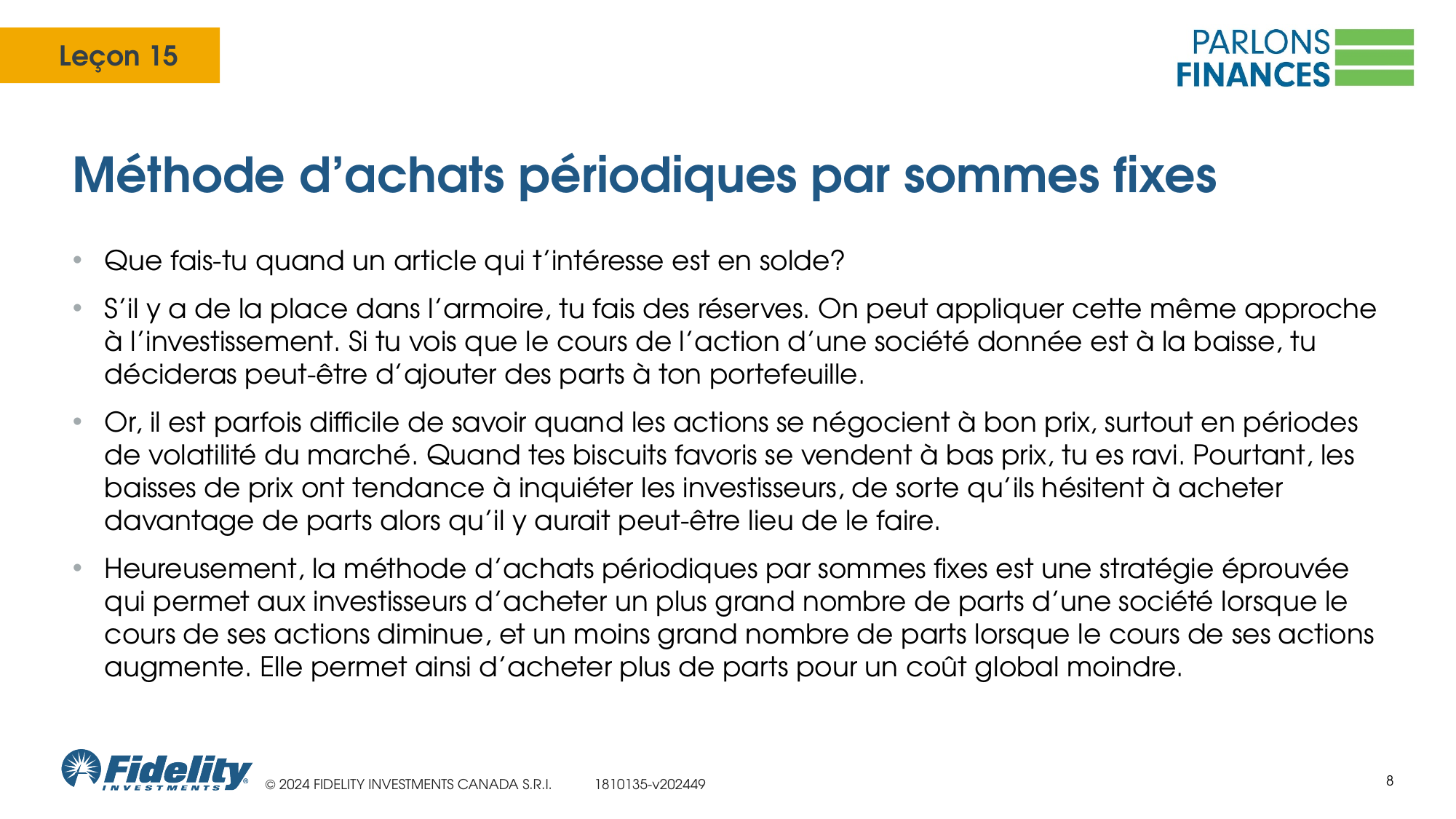

# Méthode d’achats périodiques par sommes fixes
Que fais-tu quand un article qui t’intéresse est en solde?
S’il y a de la place dans l’armoire, tu fais des réserves. On peut appliquer cette même approche à l’investissement. Si tu vois que le cours de l’action d’une société donnée est à la baisse, tu décideras peut-être d’ajouter des parts à ton portefeuille.
Or, il est parfois difficile de savoir quand les actions se négocient à bon prix, surtout en périodes de volatilité du marché. Quand tes biscuits favoris se vendent à bas prix, tu es ravi. Pourtant, les baisses de prix ont tendance à inquiéter les investisseurs, de sorte qu’ils hésitent à acheter davantage de parts alors qu’il y aurait peut-être lieu de le faire.
Heureusement, la méthode d’achats périodiques par sommes fixes est une stratégie éprouvée qui permet aux investisseurs d’acheter un plus grand nombre de parts d’une société lorsque le cours de ses actions diminue, et un moins grand nombre de parts lorsque le cours de ses actions augmente. Elle permet ainsi d’acheter plus de parts pour un coût global moindre.
8